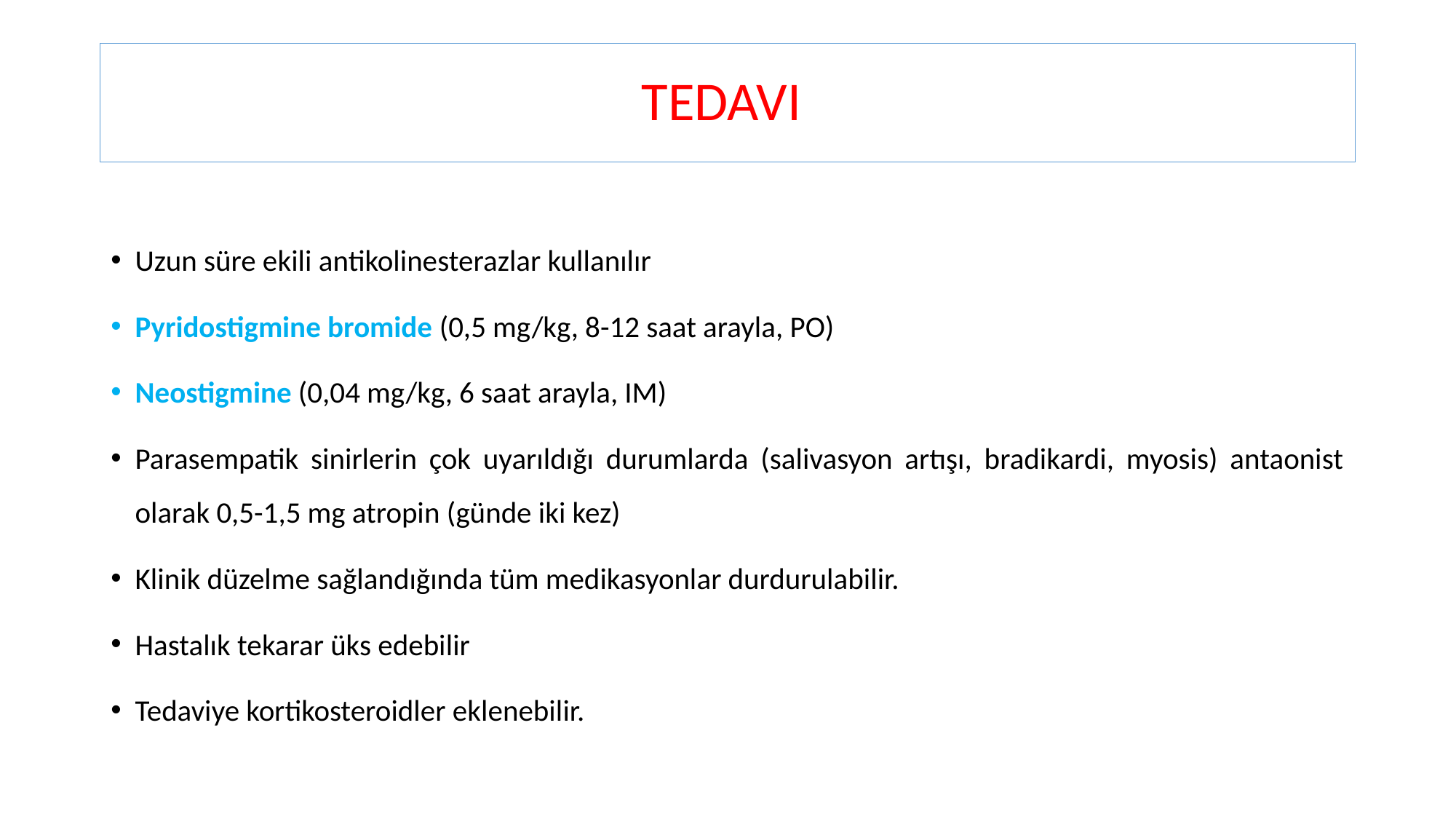

# TEDAVI
Uzun süre ekili antikolinesterazlar kullanılır
Pyridostigmine bromide (0,5 mg/kg, 8-12 saat arayla, PO)
Neostigmine (0,04 mg/kg, 6 saat arayla, IM)
Parasempatik sinirlerin çok uyarıldığı durumlarda (salivasyon artışı, bradikardi, myosis) antaonist olarak 0,5-1,5 mg atropin (günde iki kez)
Klinik düzelme sağlandığında tüm medikasyonlar durdurulabilir.
Hastalık tekarar üks edebilir
Tedaviye kortikosteroidler eklenebilir.